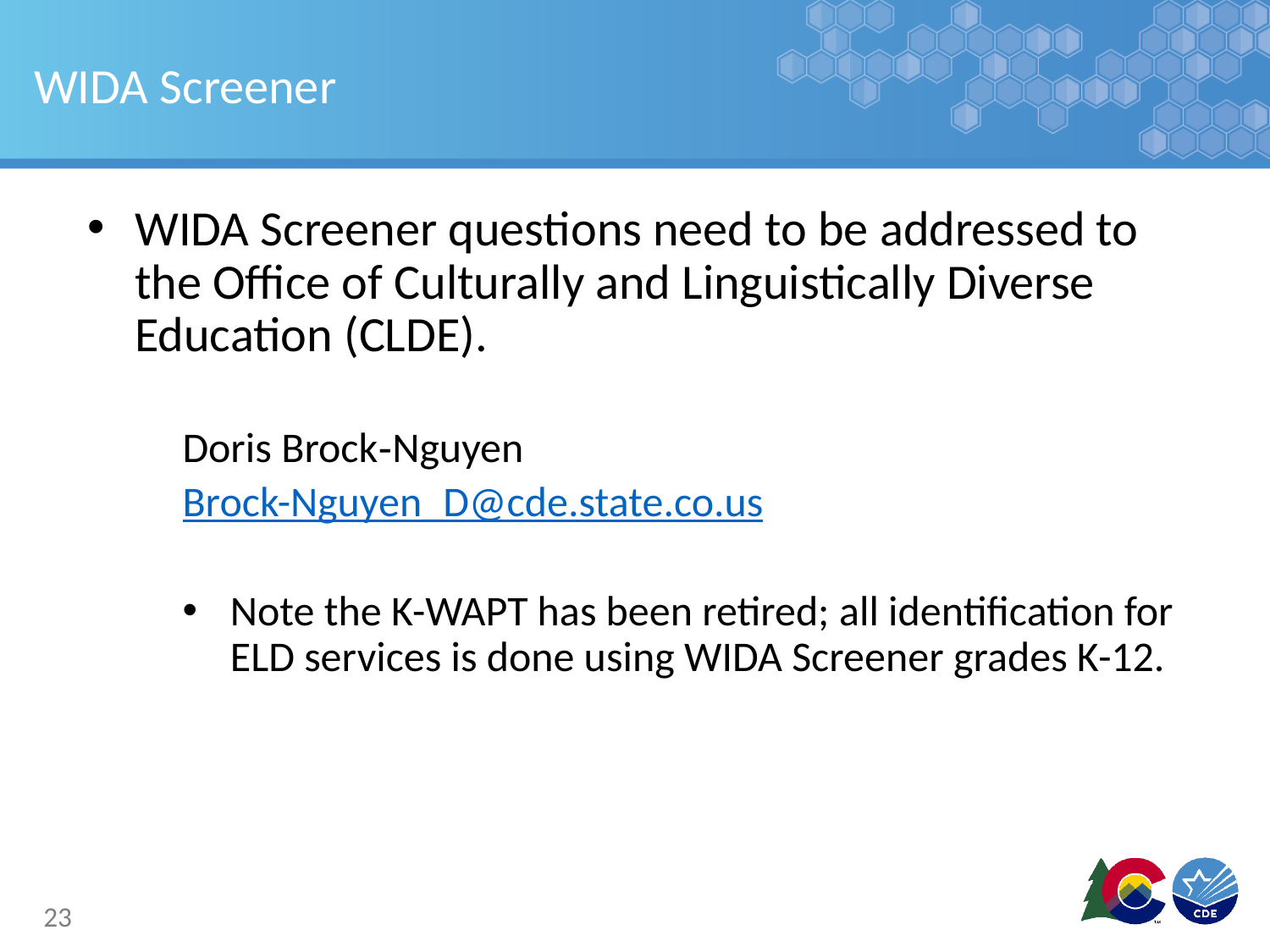

# WIDA Screener
WIDA Screener questions need to be addressed to the Office of Culturally and Linguistically Diverse Education (CLDE).

Doris​ Brock‑Nguyen
Brock-Nguyen_D@cde.state.co.us

Note the K-WAPT has been retired; all identification for ELD services is done using WIDA Screener grades K-12.

23